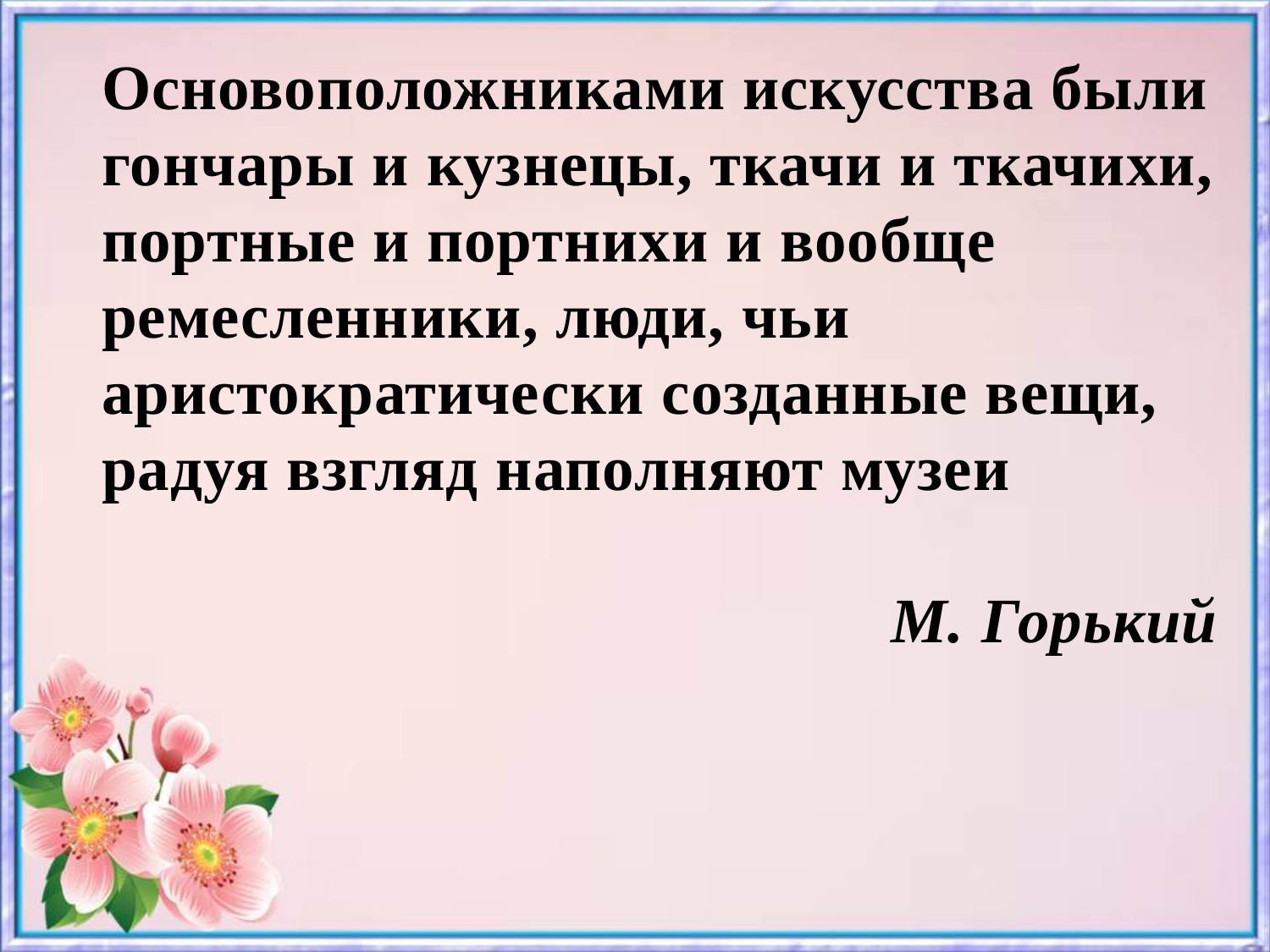

Основоположниками искусства были гончары и кузнецы, ткачи и ткачихи, портные и портнихи и вообще ремесленники, люди, чьи аристократически созданные вещи, радуя взгляд наполняют музеи
М. Горький